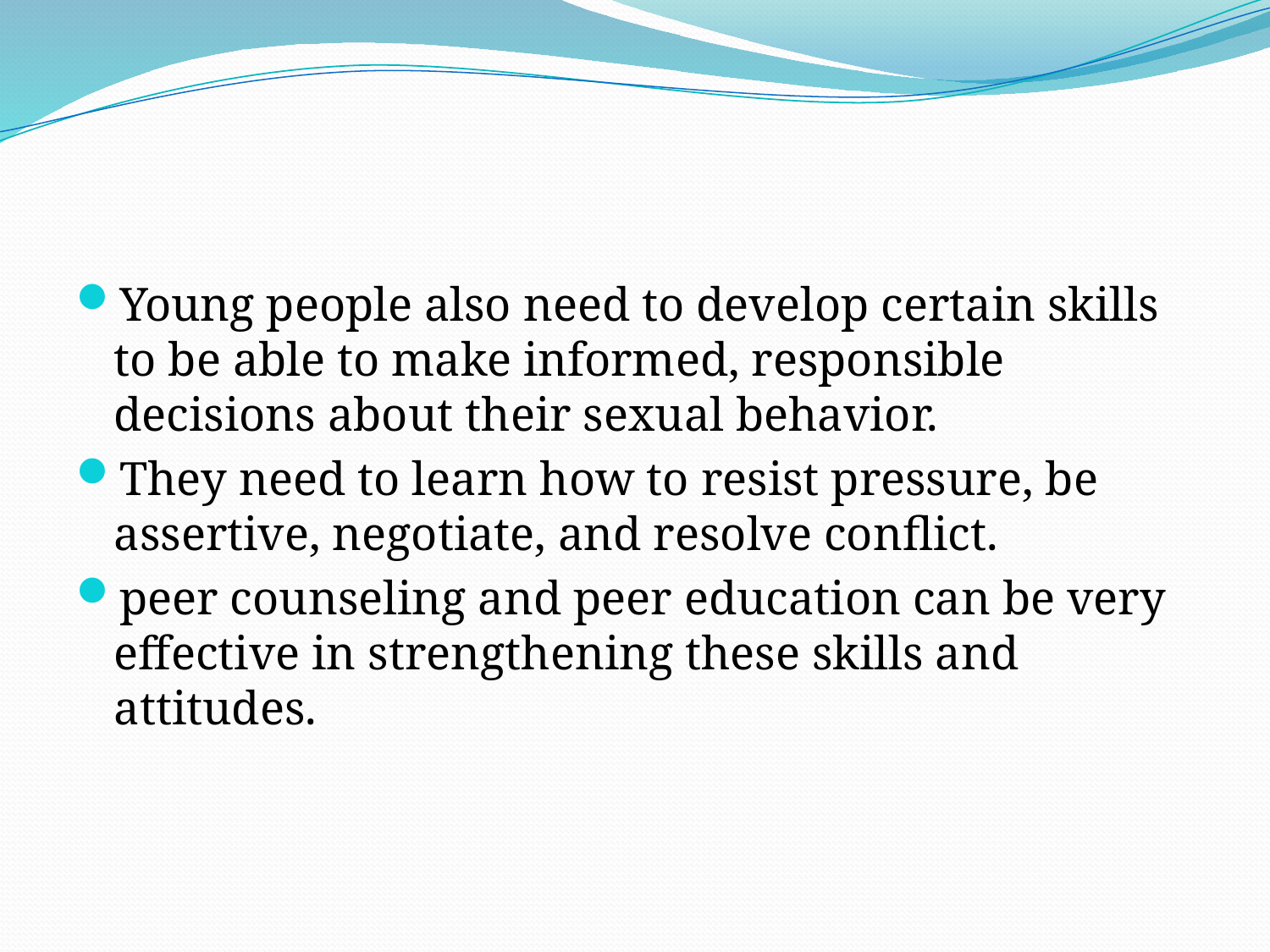

#
Young people also need to develop certain skills to be able to make informed, responsible decisions about their sexual behavior.
They need to learn how to resist pressure, be assertive, negotiate, and resolve conflict.
peer counseling and peer education can be very effective in strengthening these skills and attitudes.